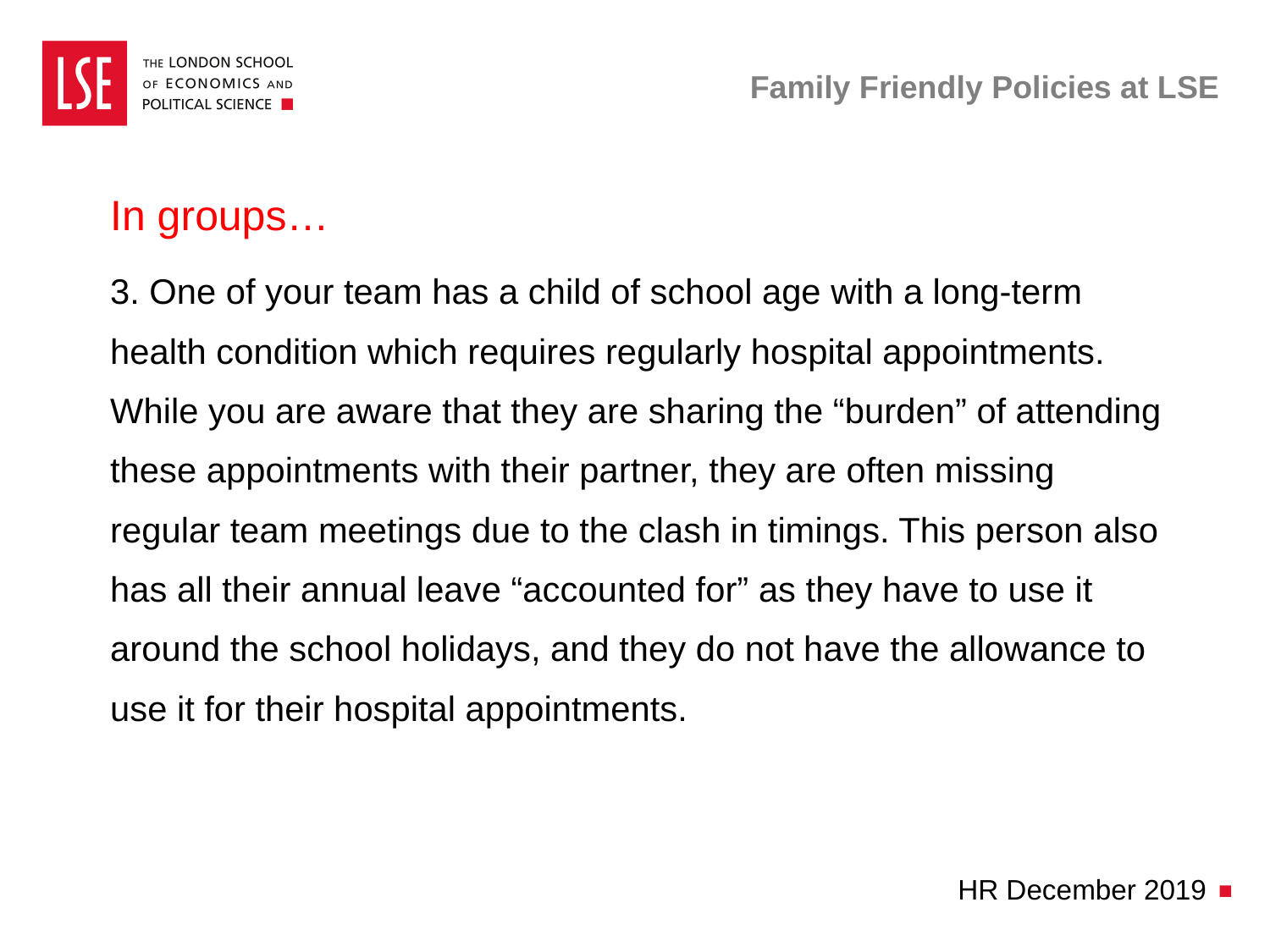

# Family Friendly Policies at LSE
In groups…
3. One of your team has a child of school age with a long-term health condition which requires regularly hospital appointments. While you are aware that they are sharing the “burden” of attending these appointments with their partner, they are often missing regular team meetings due to the clash in timings. This person also has all their annual leave “accounted for” as they have to use it around the school holidays, and they do not have the allowance to use it for their hospital appointments.

HR December 2019